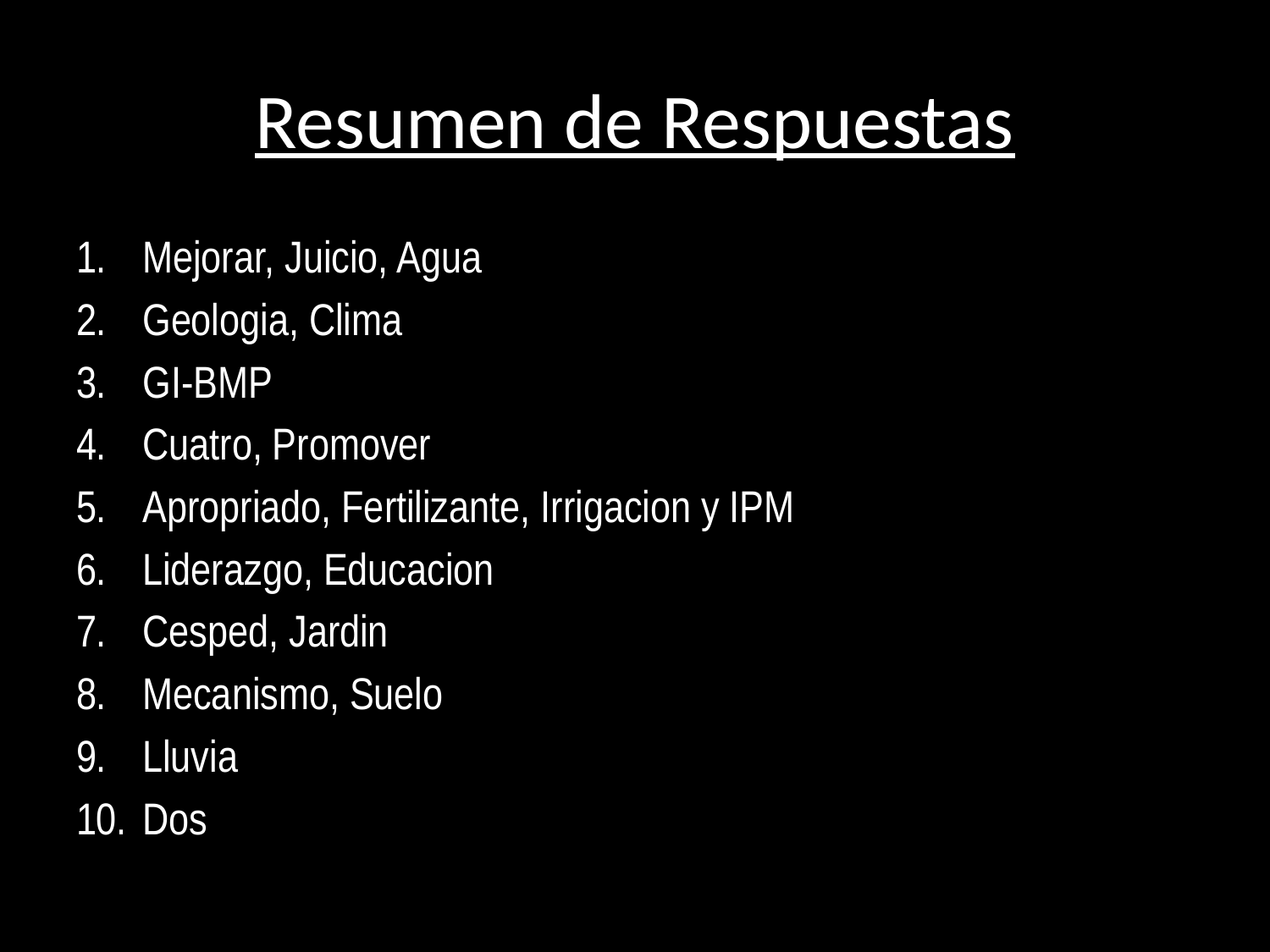

# Resumen de Respuestas
Mejorar, Juicio, Agua
Geologia, Clima
GI-BMP
Cuatro, Promover
Apropriado, Fertilizante, Irrigacion y IPM
Liderazgo, Educacion
Cesped, Jardin
Mecanismo, Suelo
Lluvia
Dos